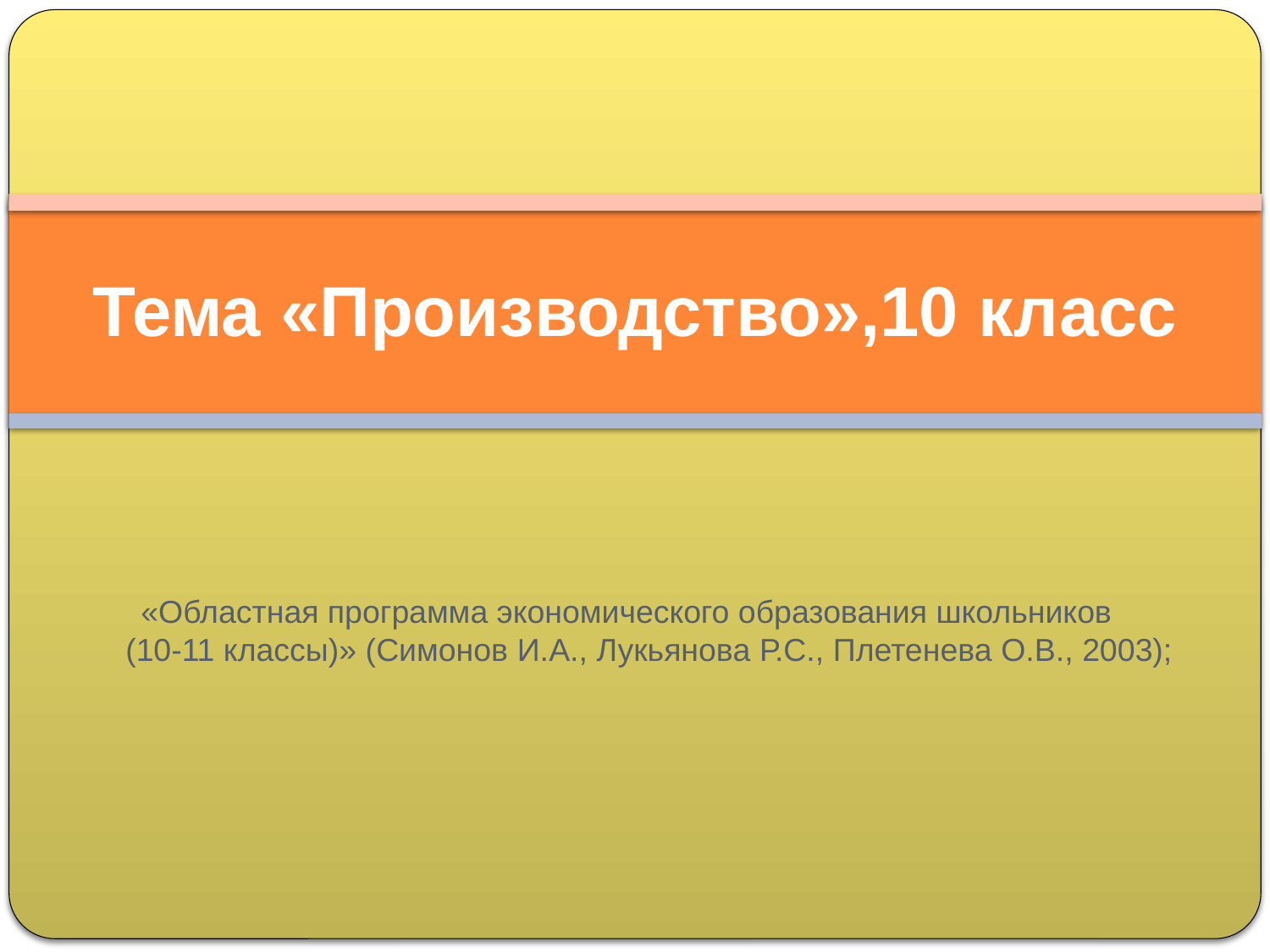

# Тема «Производство»,10 класс
«Областная программа экономического образования школьников      (10-11 классы)» (Симонов И.А., Лукьянова Р.С., Плетенева О.В., 2003);